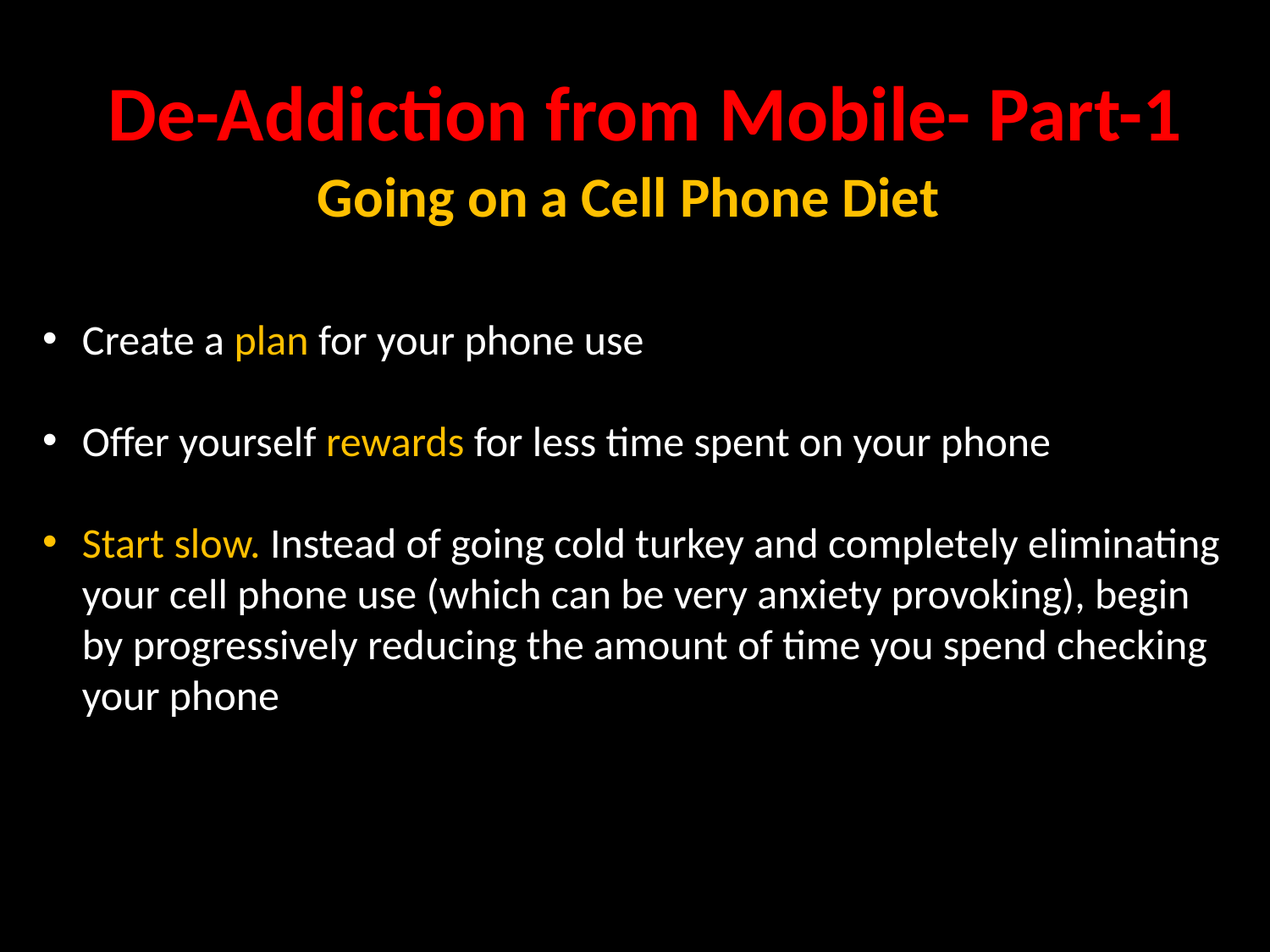

De-Addiction from Mobile- Part-1
Going on a Cell Phone Diet
Create a plan for your phone use

Offer yourself rewards for less time spent on your phone

Start slow. Instead of going cold turkey and completely eliminating your cell phone use (which can be very anxiety provoking), begin by progressively reducing the amount of time you spend checking your phone